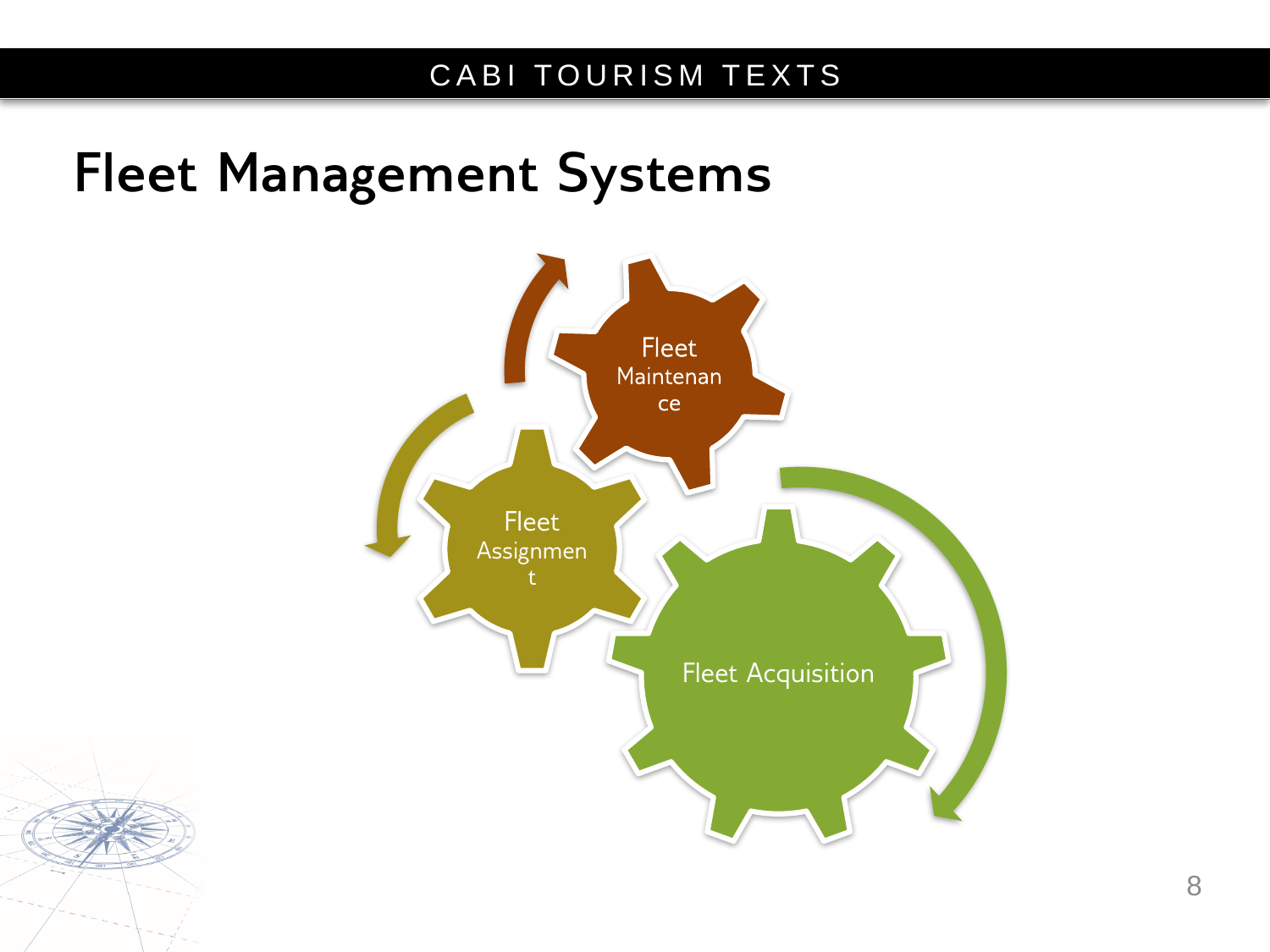

# Fleet Management Systems
Fleet Acquisition
Fleet Assignment
Fleet Maintenance
8